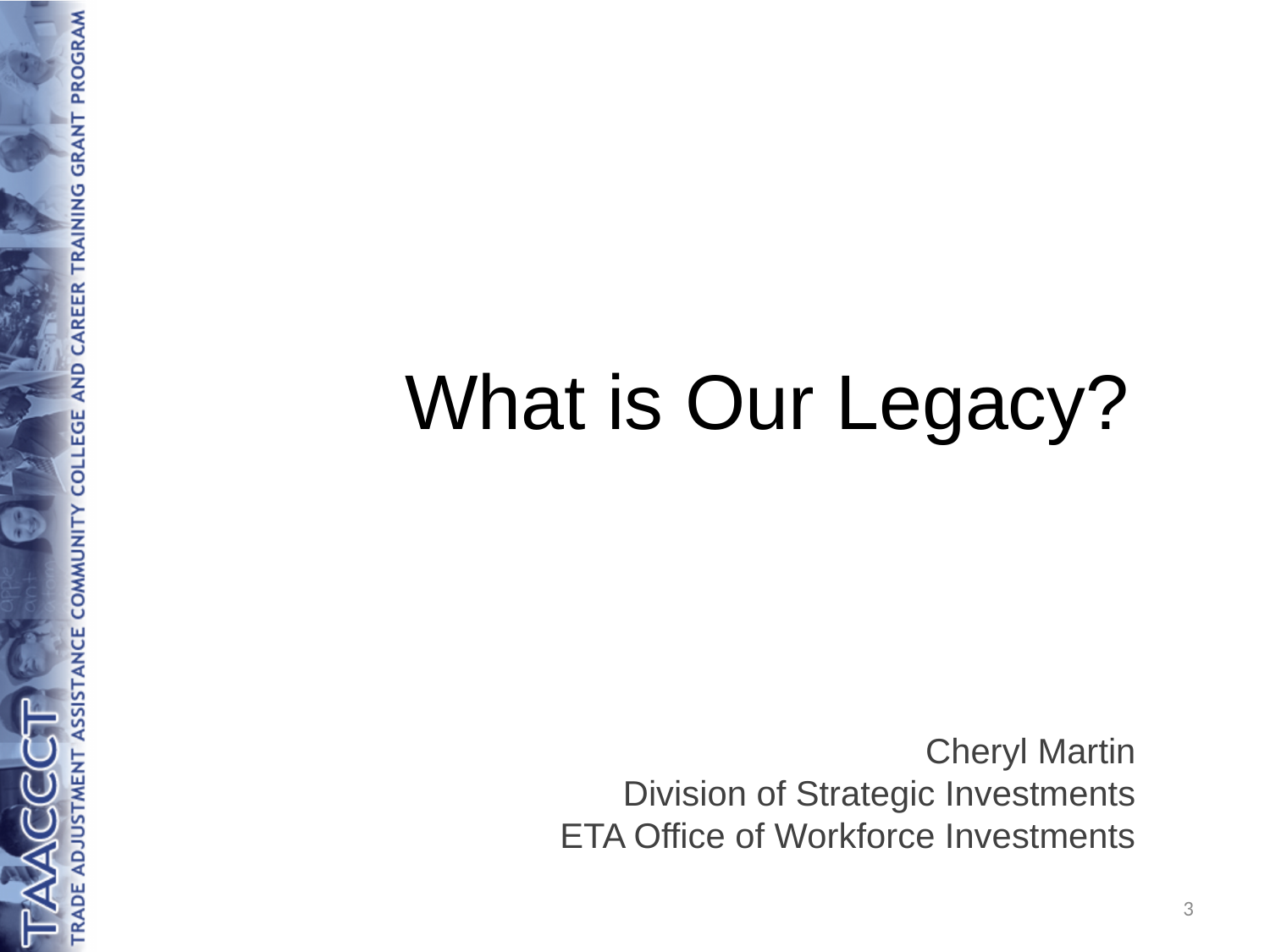

What is Our Legacy?
Cheryl Martin
Division of Strategic Investments
ETA Office of Workforce Investments

3